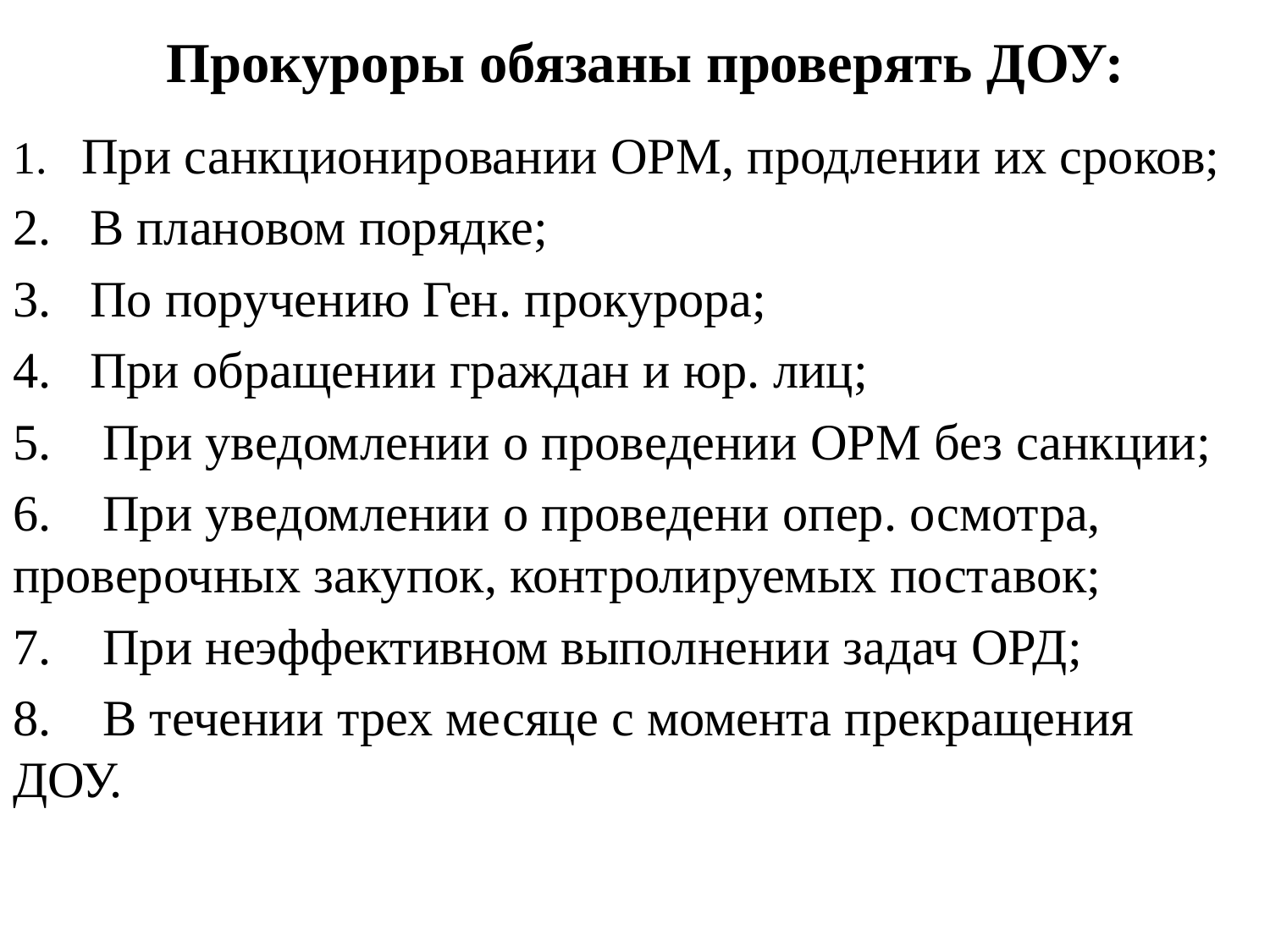

# Прокуроры обязаны проверять ДОУ:
1.   При санкционировании ОРМ, продлении их сроков;
2.   В плановом порядке;
3.   По поручению Ген. прокурора;
4.   При обращении граждан и юр. лиц;
5.    При уведомлении о проведении ОРМ без санкции;
6.    При уведомлении о проведени опер. осмотра, проверочных закупок, контролируемых поставок;
7.    При неэффективном выполнении задач ОРД;
8.    В течении трех месяце с момента прекращения ДОУ.